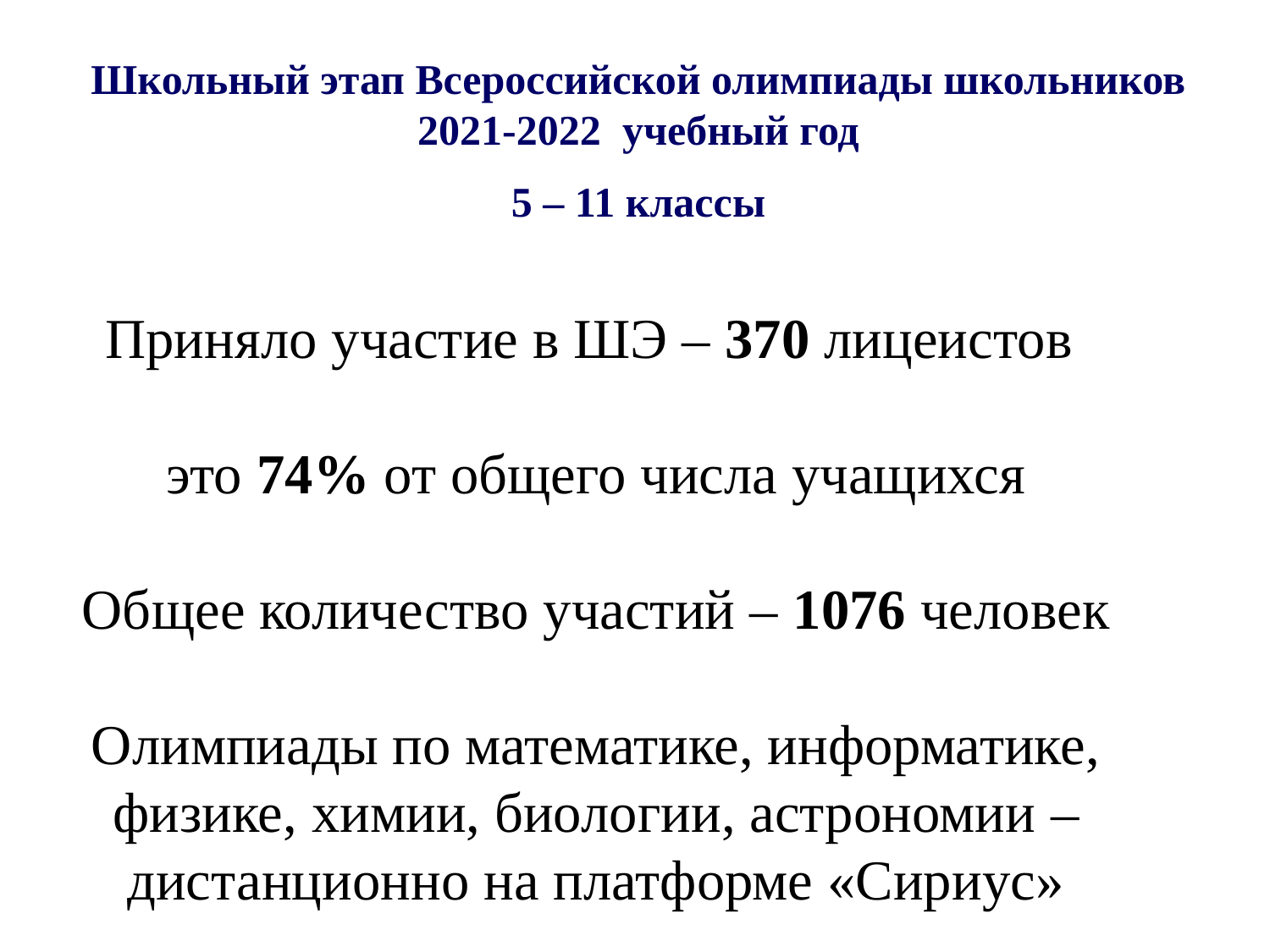

Школьный этап Всероссийской олимпиады школьников
2021-2022  учебный год

5 – 11 классы
Приняло участие в ШЭ – 370 лицеистов

это 74% от общего числа учащихся

Общее количество участий – 1076 человек

Олимпиады по математике, информатике, физике, химии, биологии, астрономии – дистанционно на платформе «Сириус»